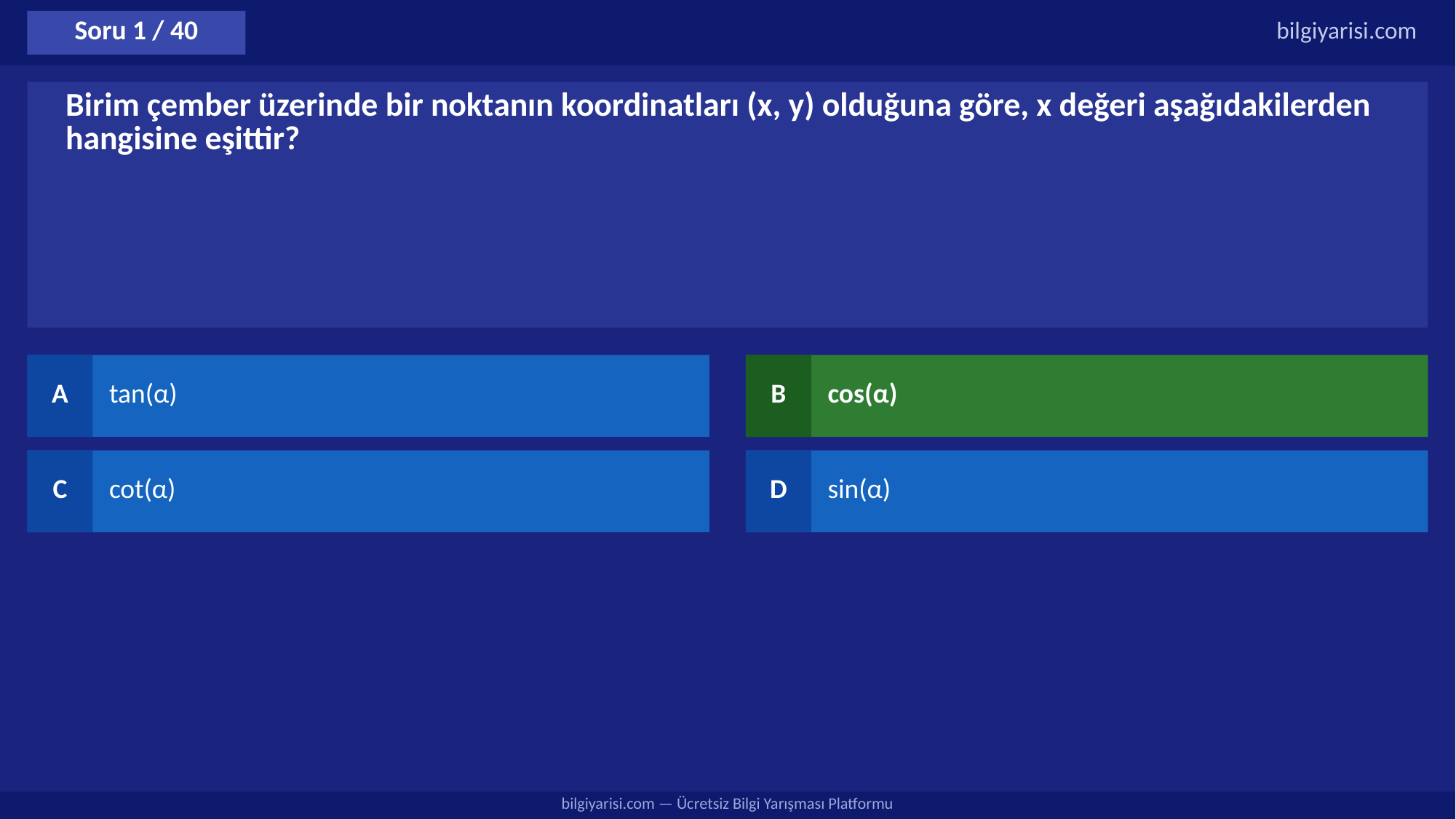

Soru 1 / 40
bilgiyarisi.com

Birim çember üzerinde bir noktanın koordinatları (x, y) olduğuna göre, x değeri aşağıdakilerden hangisine eşittir?

A
tan(α)

B
cos(α)

C
cot(α)

D
sin(α)
bilgiyarisi.com — Ücretsiz Bilgi Yarışması Platformu